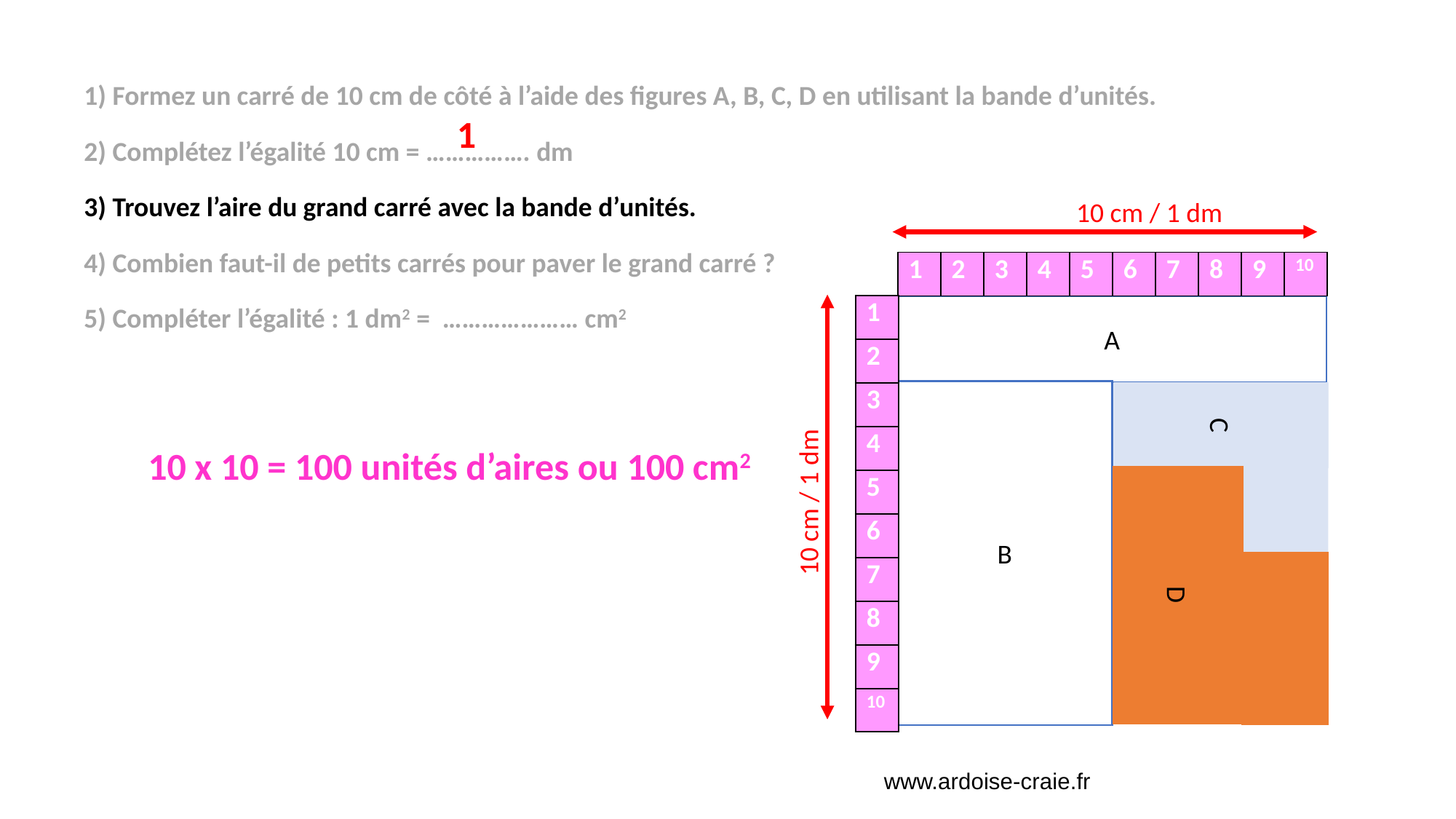

1
1) Formez un carré de 10 cm de côté à l’aide des figures A, B, C, D en utilisant la bande d’unités.
2) Complétez l’égalité 10 cm = ……………. dm
3) Trouvez l’aire du grand carré avec la bande d’unités.
4) Combien faut-il de petits carrés pour paver le grand carré ?
5) Compléter l’égalité : 1 dm2 =  ………………… cm2
10 cm / 1 dm
| 1 | 2 | 3 | 4 | 5 | 6 | 7 | 8 | 9 | 10 |
| --- | --- | --- | --- | --- | --- | --- | --- | --- | --- |
| 1 |
| --- |
| 2 |
| 3 |
| 4 |
| 5 |
| 6 |
| 7 |
| 8 |
| 9 |
| 10 |
A
C

B
10 x 10 = 100 unités d’aires ou 100 cm2
10 cm / 1 dm

D
www.ardoise-craie.fr